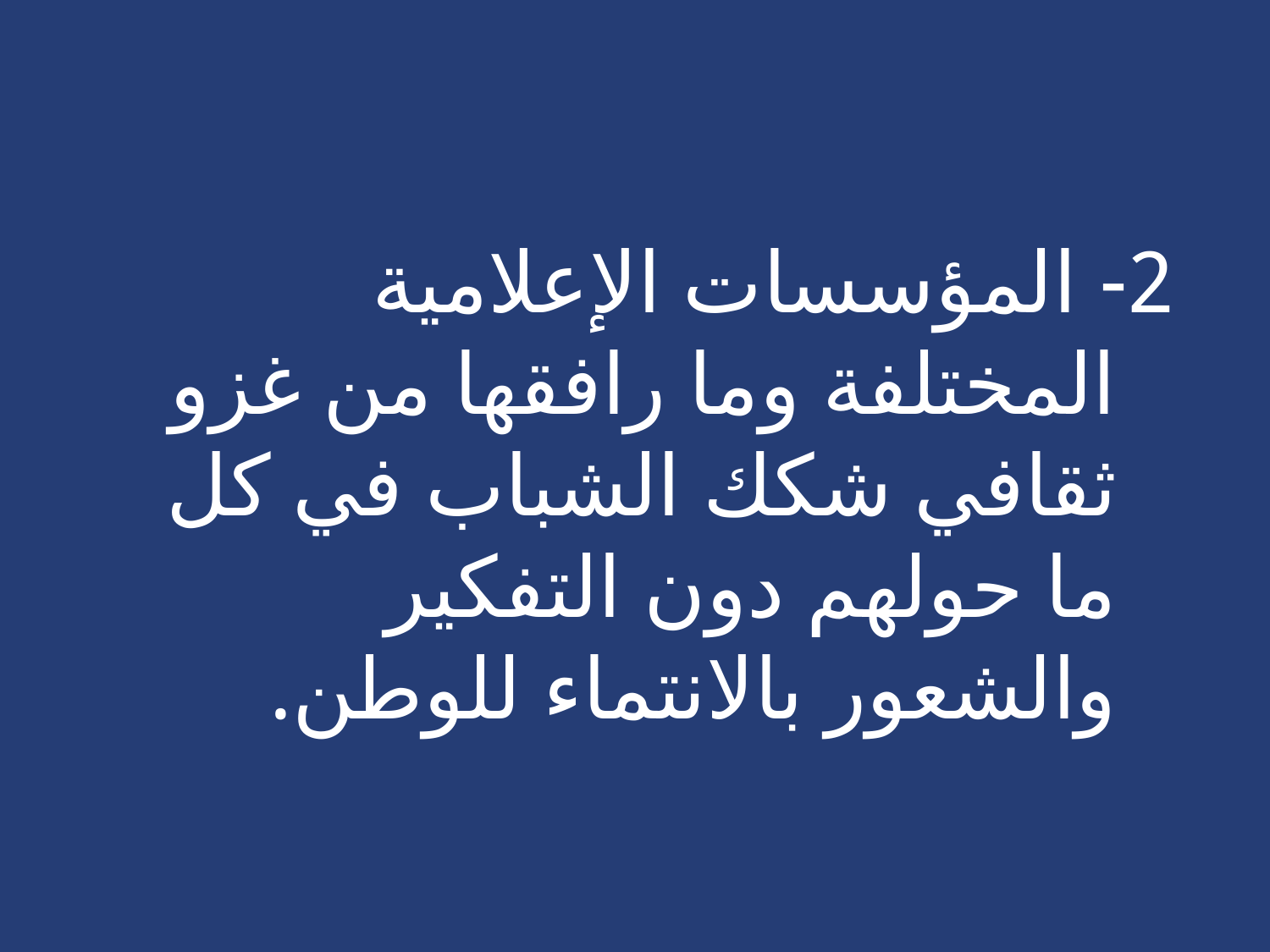

#
2- المؤسسات الإعلامية المختلفة وما رافقها من غزو ثقافي شكك الشباب في كل ما حولهم دون التفكير والشعور بالانتماء للوطن.